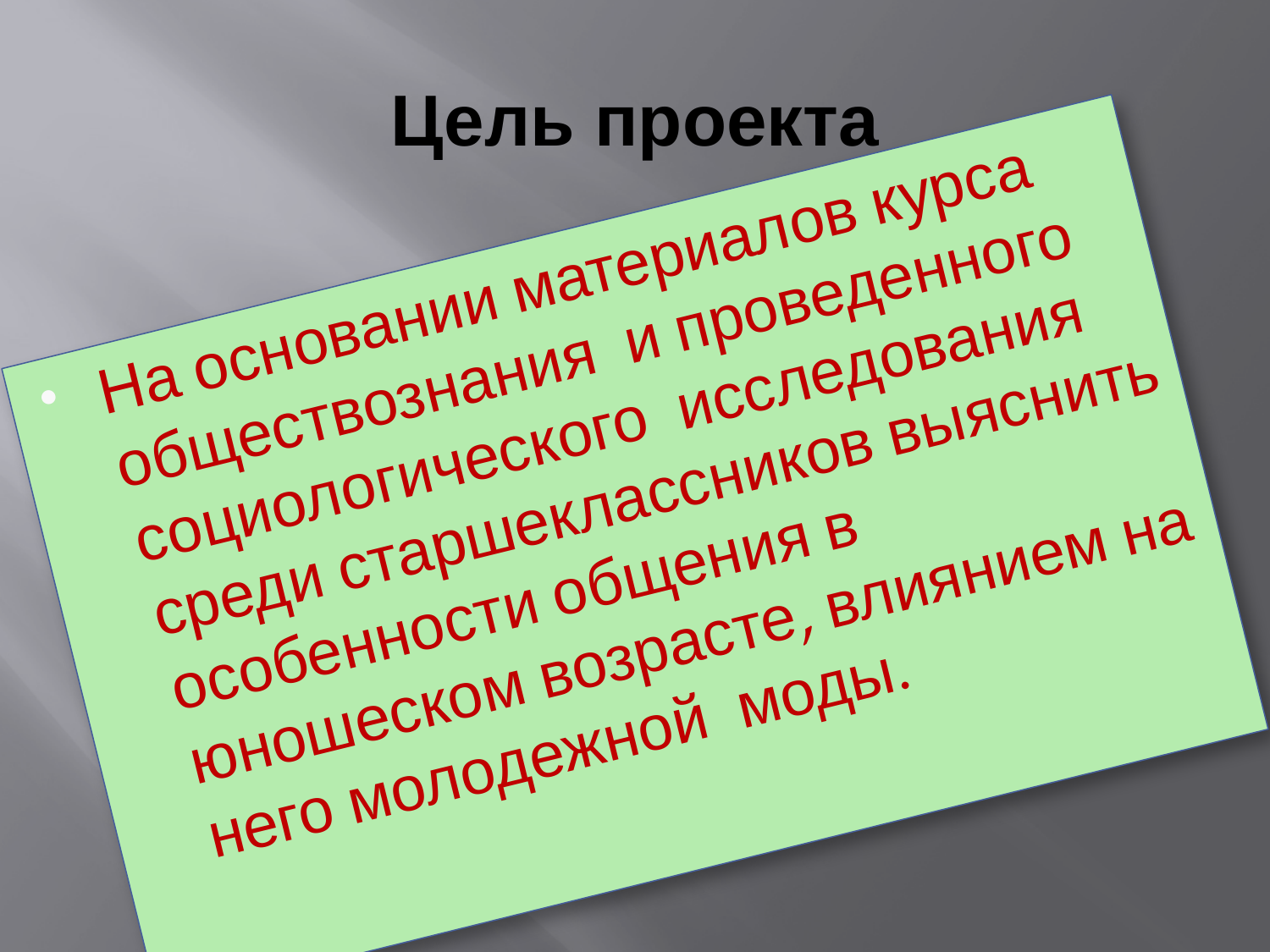

# Цель проекта
На основании материалов курса обществознания  и проведенного социологического  исследования среди старшеклассников выяснить особенности общения в юношеском возрасте, влиянием на него молодежной  моды.